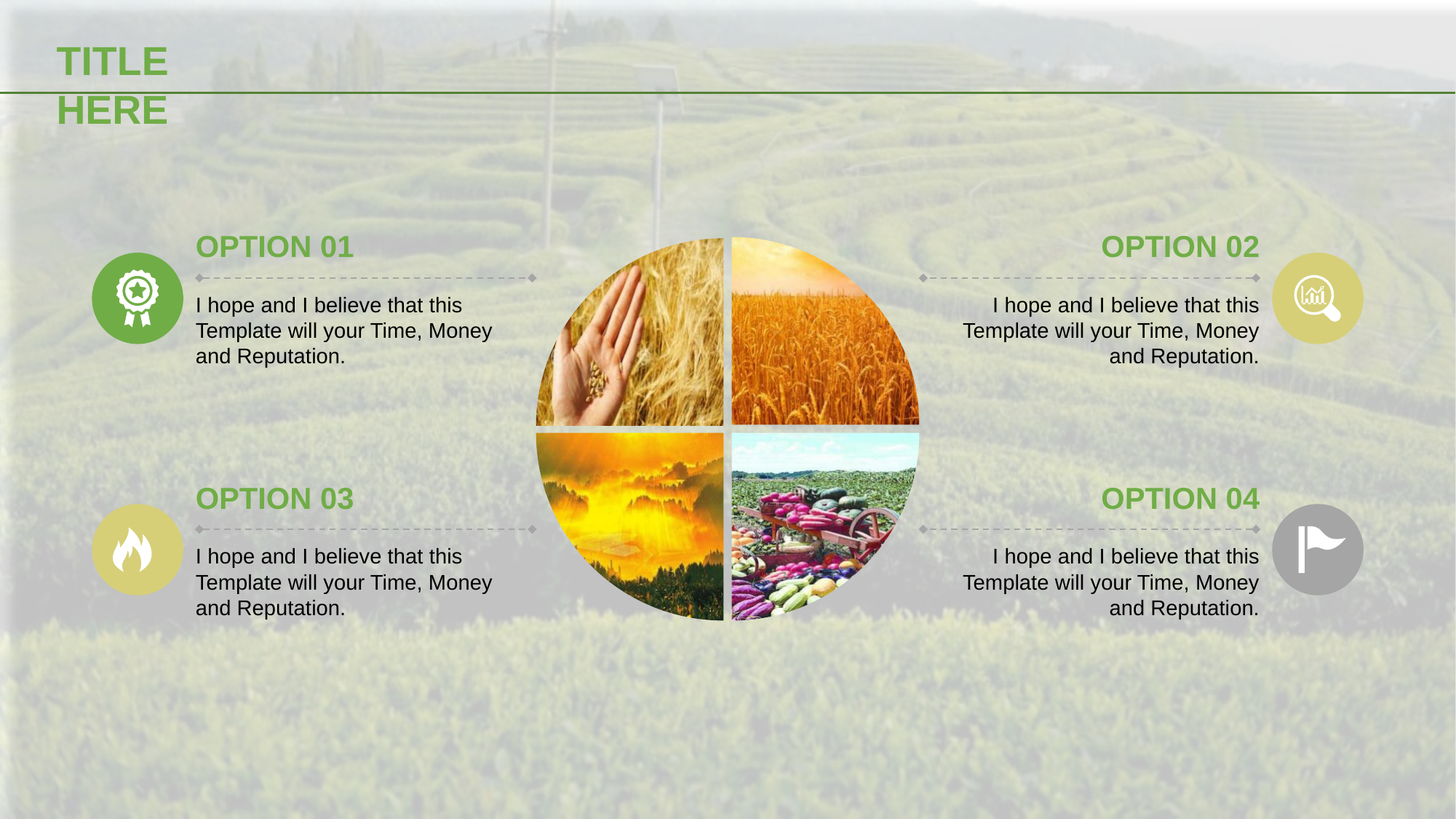

TITLE HERE
OPTION 01
OPTION 02

I hope and I believe that this Template will your Time, Money and Reputation.
I hope and I believe that this Template will your Time, Money and Reputation.

OPTION 03
OPTION 04

I hope and I believe that this Template will your Time, Money and Reputation.
I hope and I believe that this Template will your Time, Money and Reputation.